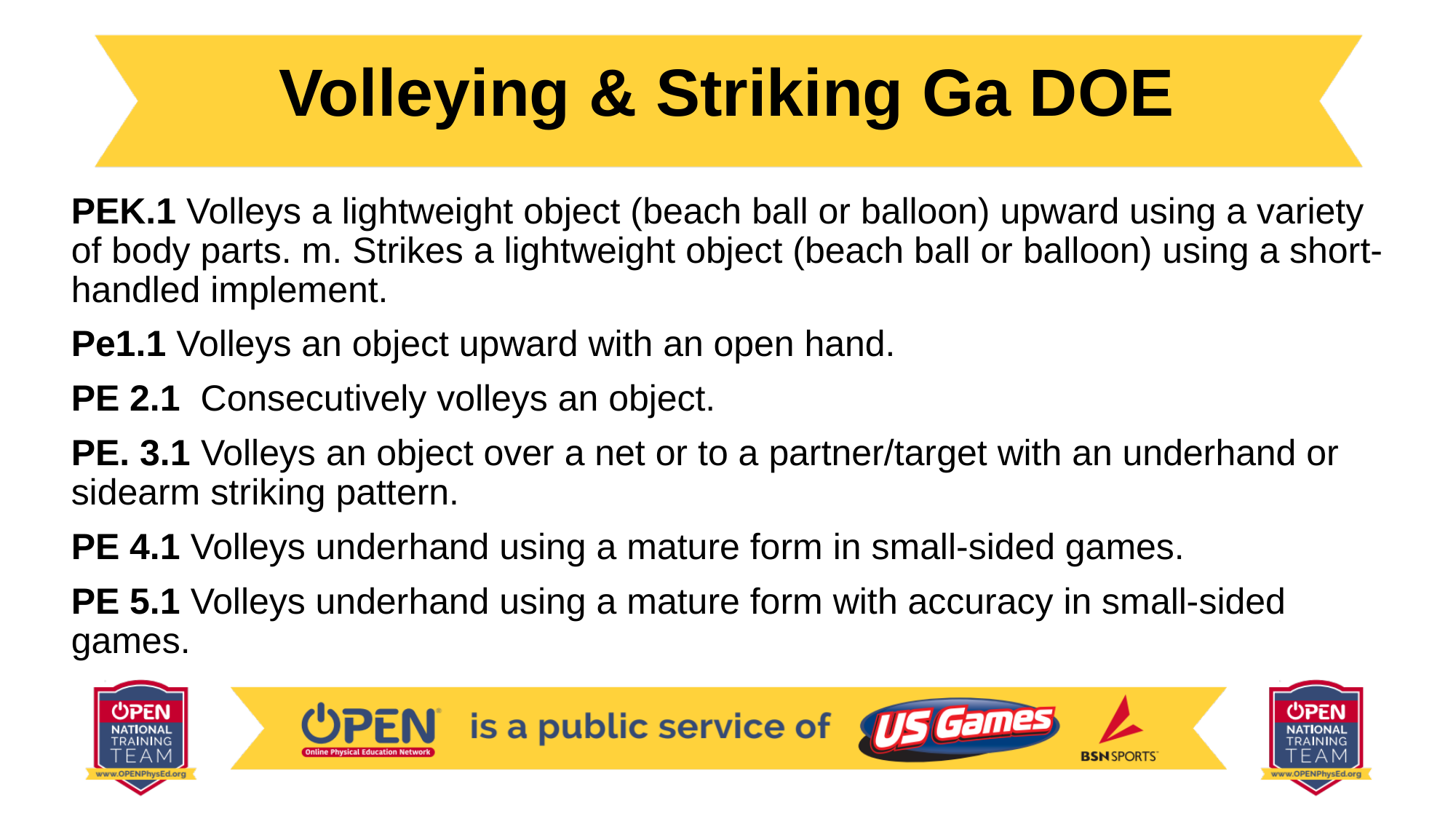

# Volleying & Striking Ga DOE
PEK.1 Volleys a lightweight object (beach ball or balloon) upward using a variety of body parts. m. Strikes a lightweight object (beach ball or balloon) using a short-handled implement.
Pe1.1 Volleys an object upward with an open hand.
PE 2.1  Consecutively volleys an object.
PE. 3.1 Volleys an object over a net or to a partner/target with an underhand or sidearm striking pattern.
PE 4.1 Volleys underhand using a mature form in small-sided games.
PE 5.1 Volleys underhand using a mature form with accuracy in small-sided games.